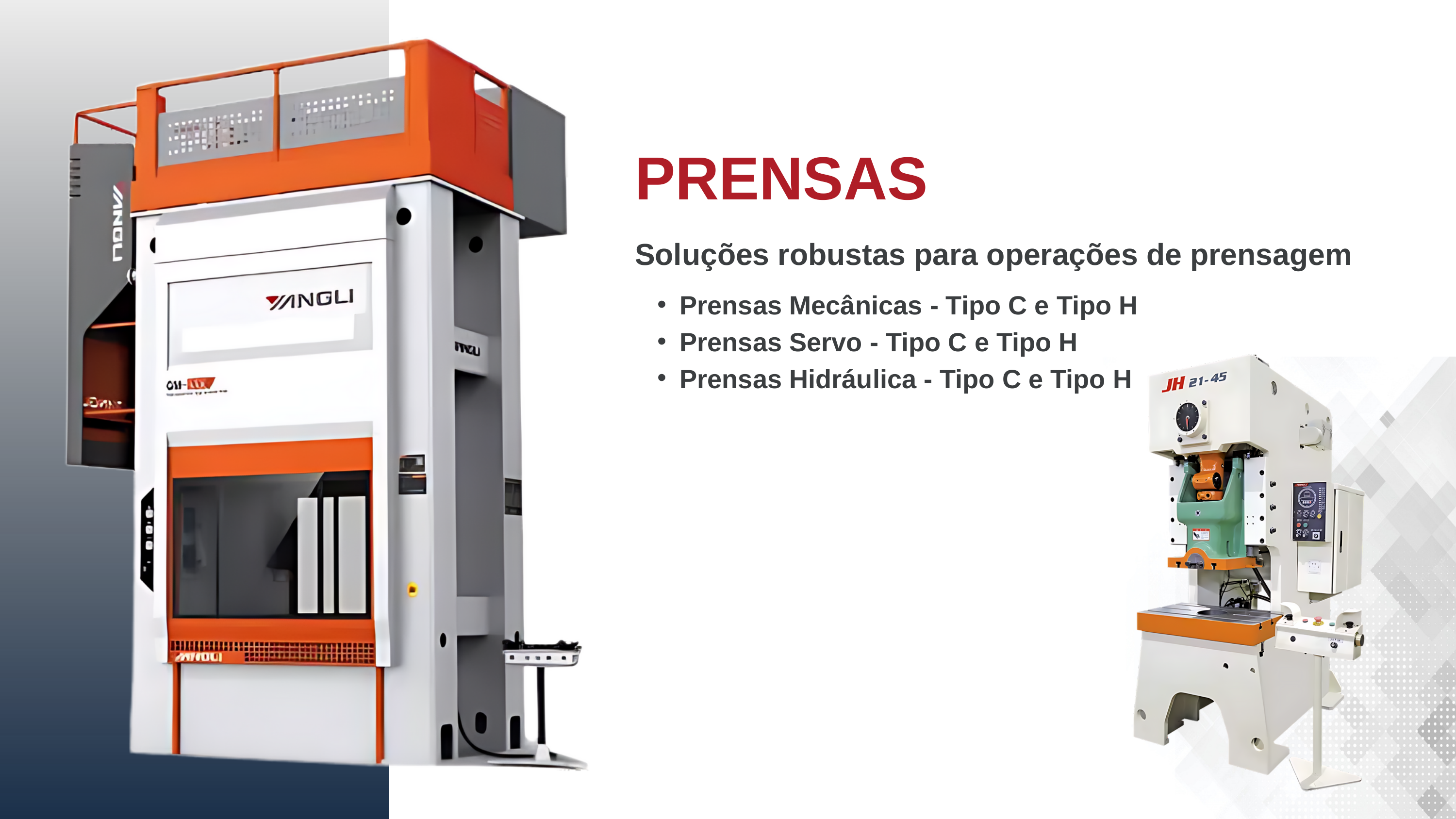

PRENSAS
Soluções robustas para operações de prensagem
Prensas Mecânicas - Tipo C e Tipo H
Prensas Servo - Tipo C e Tipo H
Prensas Hidráulica - Tipo C e Tipo H